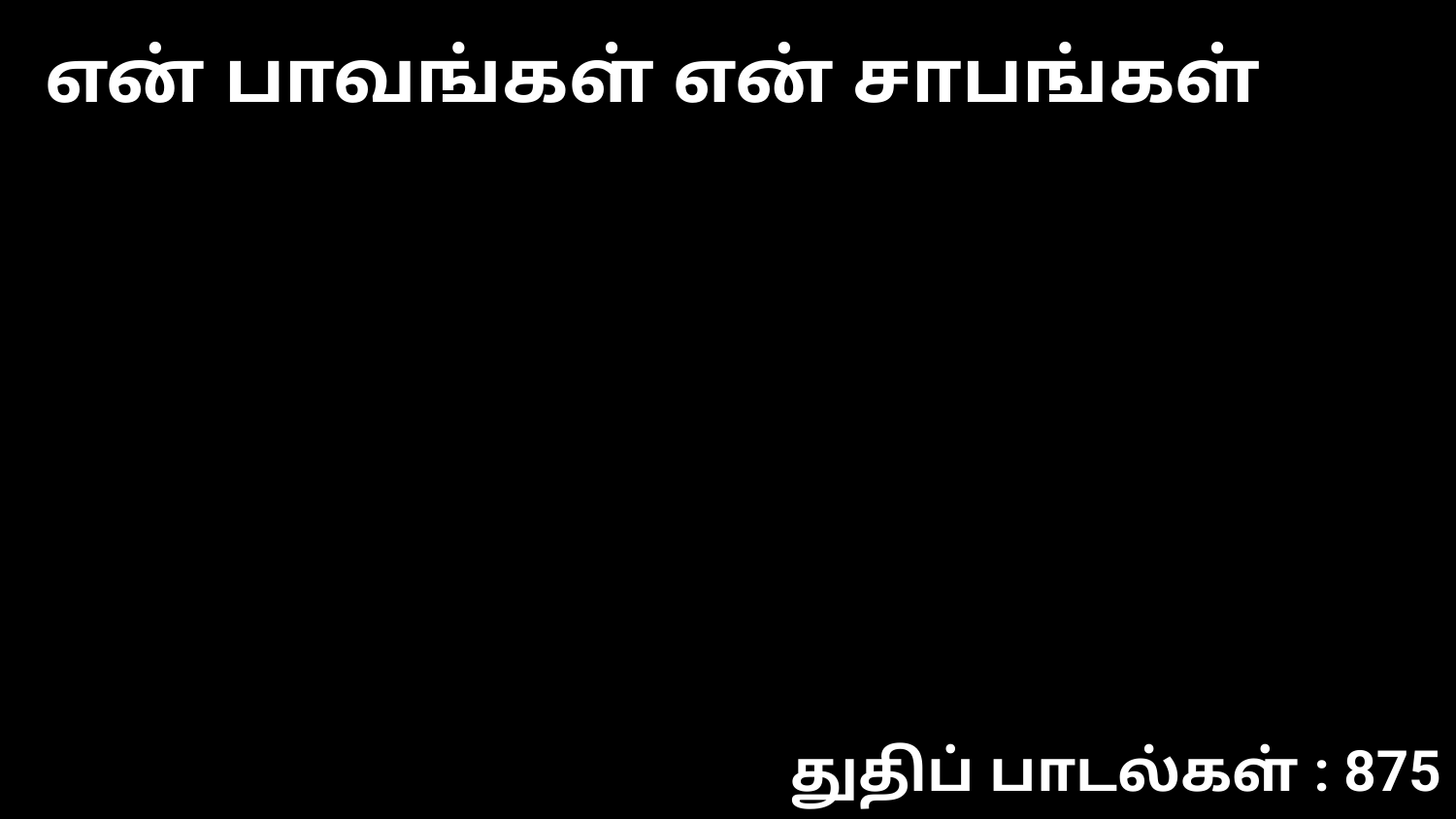

என் பாவங்கள் என் சாபங்கள்
துதிப் பாடல்கள் : 875